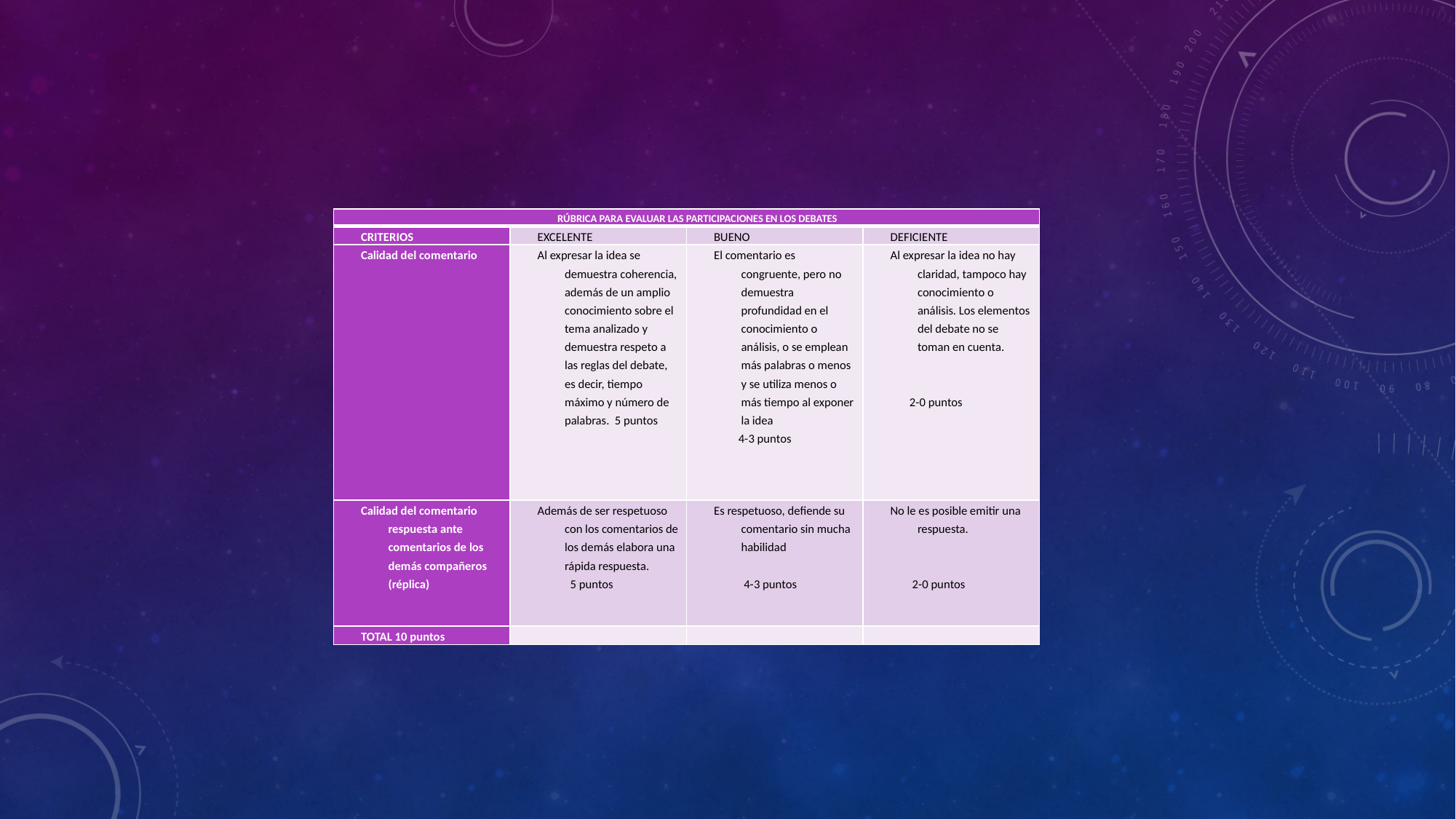

| RÚBRICA PARA EVALUAR LAS PARTICIPACIONES EN LOS DEBATES |  |  |  |
| --- | --- | --- | --- |
| CRITERIOS | EXCELENTE | BUENO | DEFICIENTE |
| Calidad del comentario | Al expresar la idea se demuestra coherencia, además de un amplio conocimiento sobre el tema analizado y demuestra respeto a las reglas del debate, es decir, tiempo máximo y número de palabras. 5 puntos | El comentario es congruente, pero no demuestra profundidad en el conocimiento o análisis, o se emplean más palabras o menos y se utiliza menos o más tiempo al exponer la idea 4-3 puntos | Al expresar la idea no hay claridad, tampoco hay conocimiento o análisis. Los elementos del debate no se toman en cuenta.     2-0 puntos |
| Calidad del comentario respuesta ante comentarios de los demás compañeros (réplica) | Además de ser respetuoso con los comentarios de los demás elabora una rápida respuesta. 5 puntos | Es respetuoso, defiende su comentario sin mucha habilidad   4-3 puntos | No le es posible emitir una respuesta.     2-0 puntos |
| TOTAL 10 puntos |  |  |  |